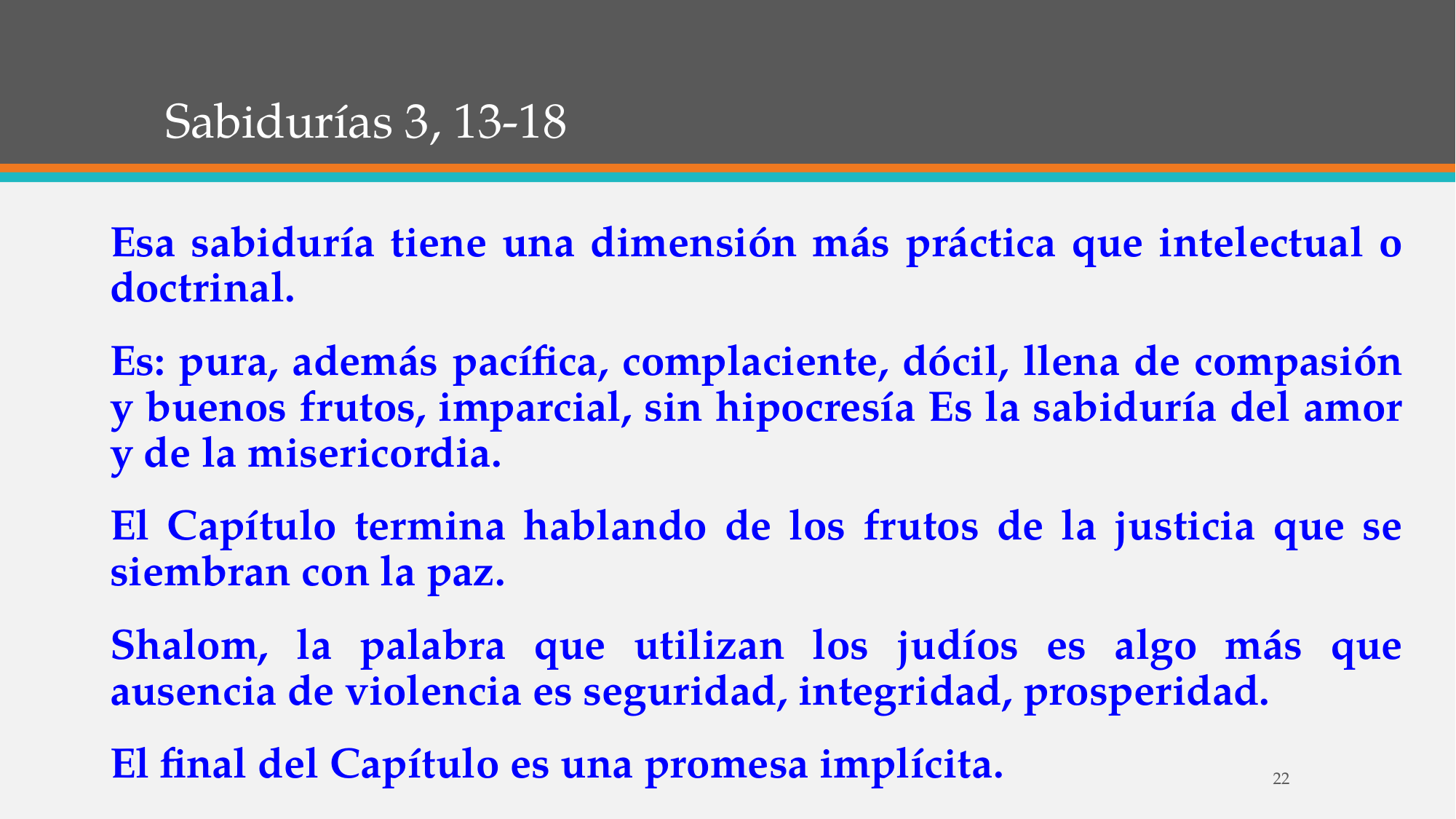

# Sabidurías 3, 13-18
Esa sabiduría tiene una dimensión más práctica que intelectual o doctrinal.
Es: pura, además pacífica, complaciente, dócil, llena de compasión y buenos frutos, imparcial, sin hipocresía Es la sabiduría del amor y de la misericordia.
El Capítulo termina hablando de los frutos de la justicia que se siembran con la paz.
Shalom, la palabra que utilizan los judíos es algo más que ausencia de violencia es seguridad, integridad, prosperidad.
El final del Capítulo es una promesa implícita.
22